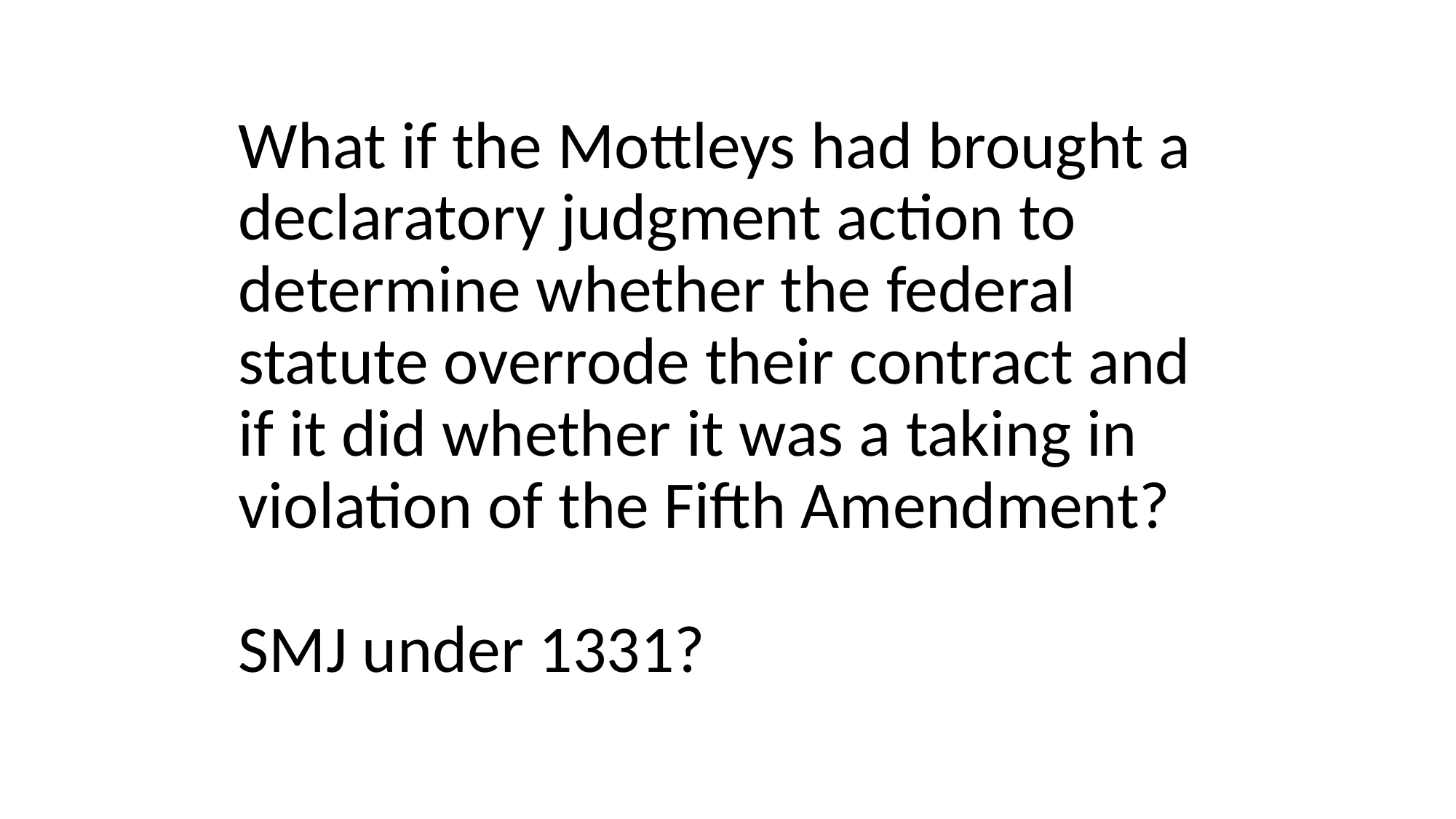

# What if the Mottleys had brought a declaratory judgment action to determine whether the federal statute overrode their contract and if it did whether it was a taking in violation of the Fifth Amendment? SMJ under 1331?